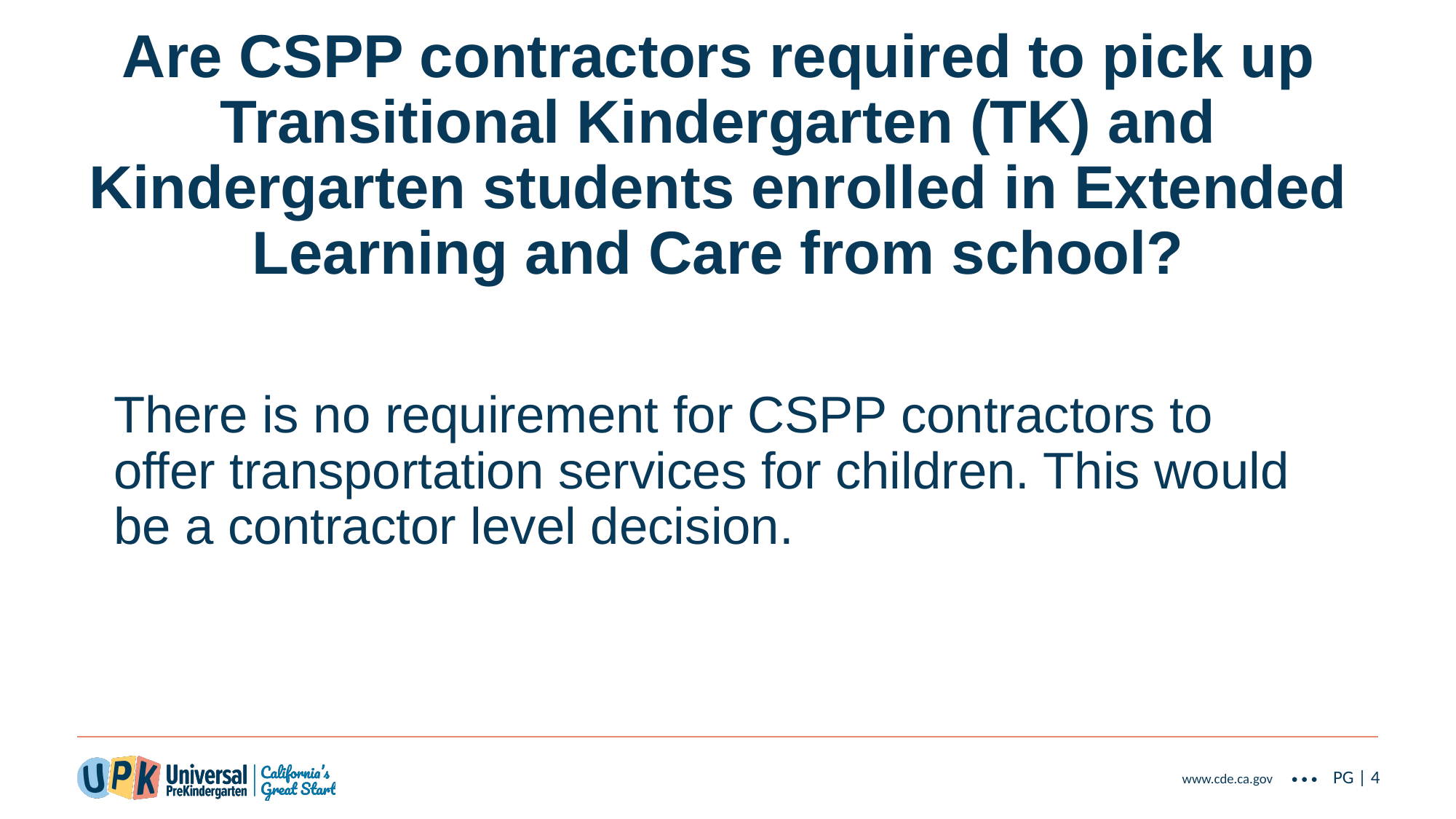

# Are CSPP contractors required to pick up Transitional Kindergarten (TK) and Kindergarten students enrolled in Extended Learning and Care from school?
There is no requirement for CSPP contractors to offer transportation services for children. This would be a contractor level decision.